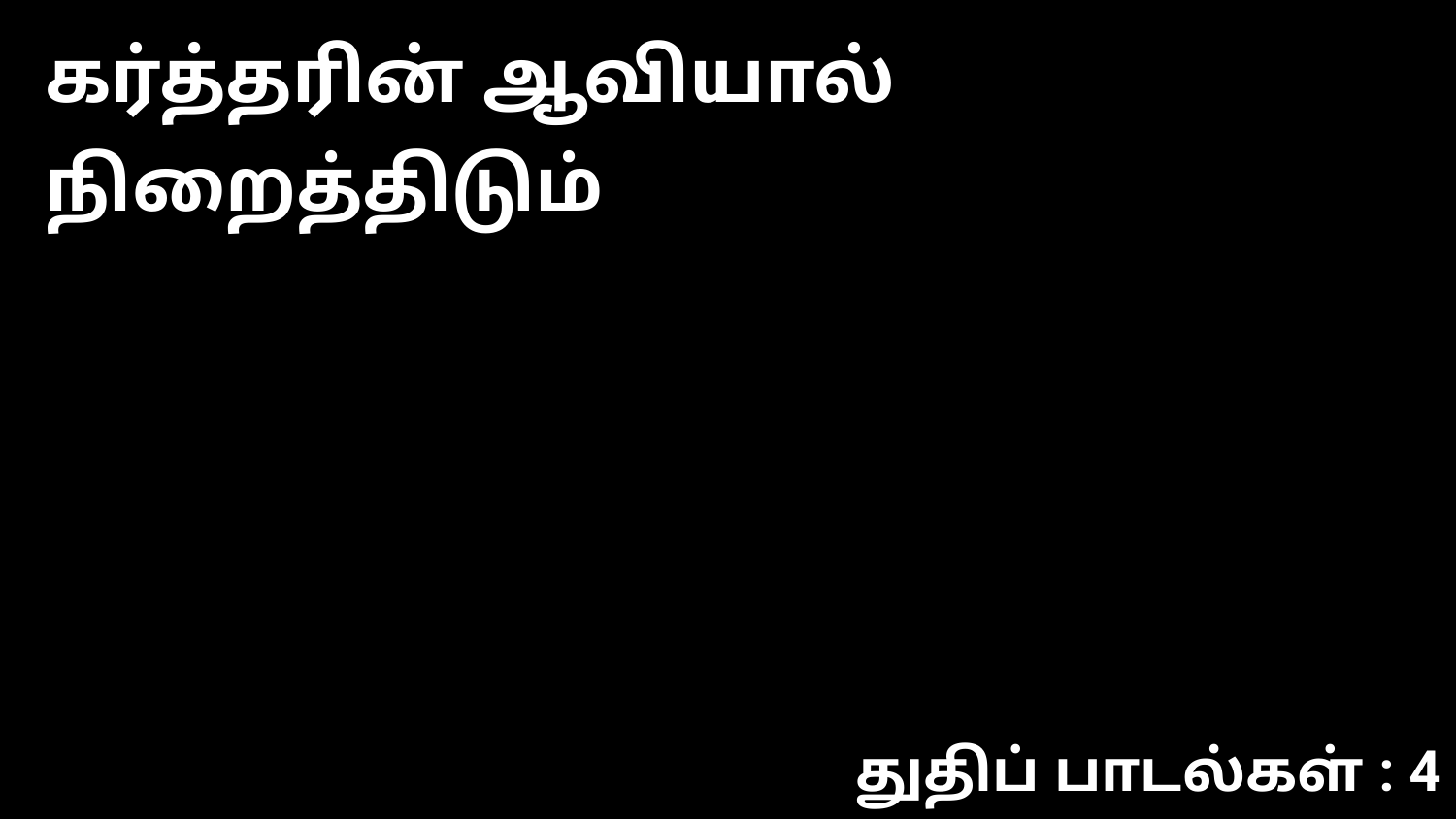

கர்த்தரின் ஆவியால் நிறைத்திடும்
துதிப் பாடல்கள் : 4